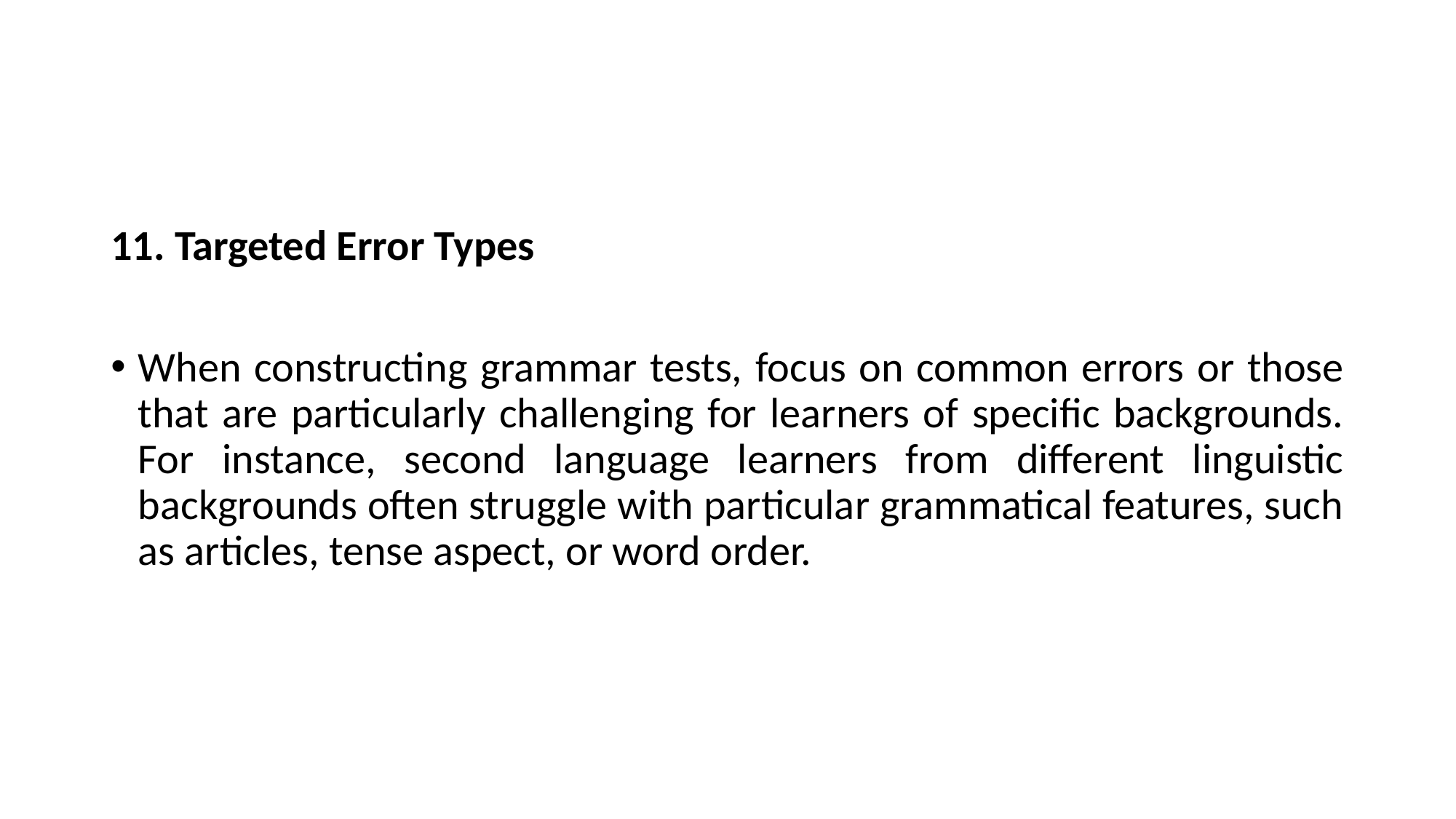

#
11. Targeted Error Types

When constructing grammar tests, focus on common errors or those that are particularly challenging for learners of specific backgrounds. For instance, second language learners from different linguistic backgrounds often struggle with particular grammatical features, such as articles, tense aspect, or word order.